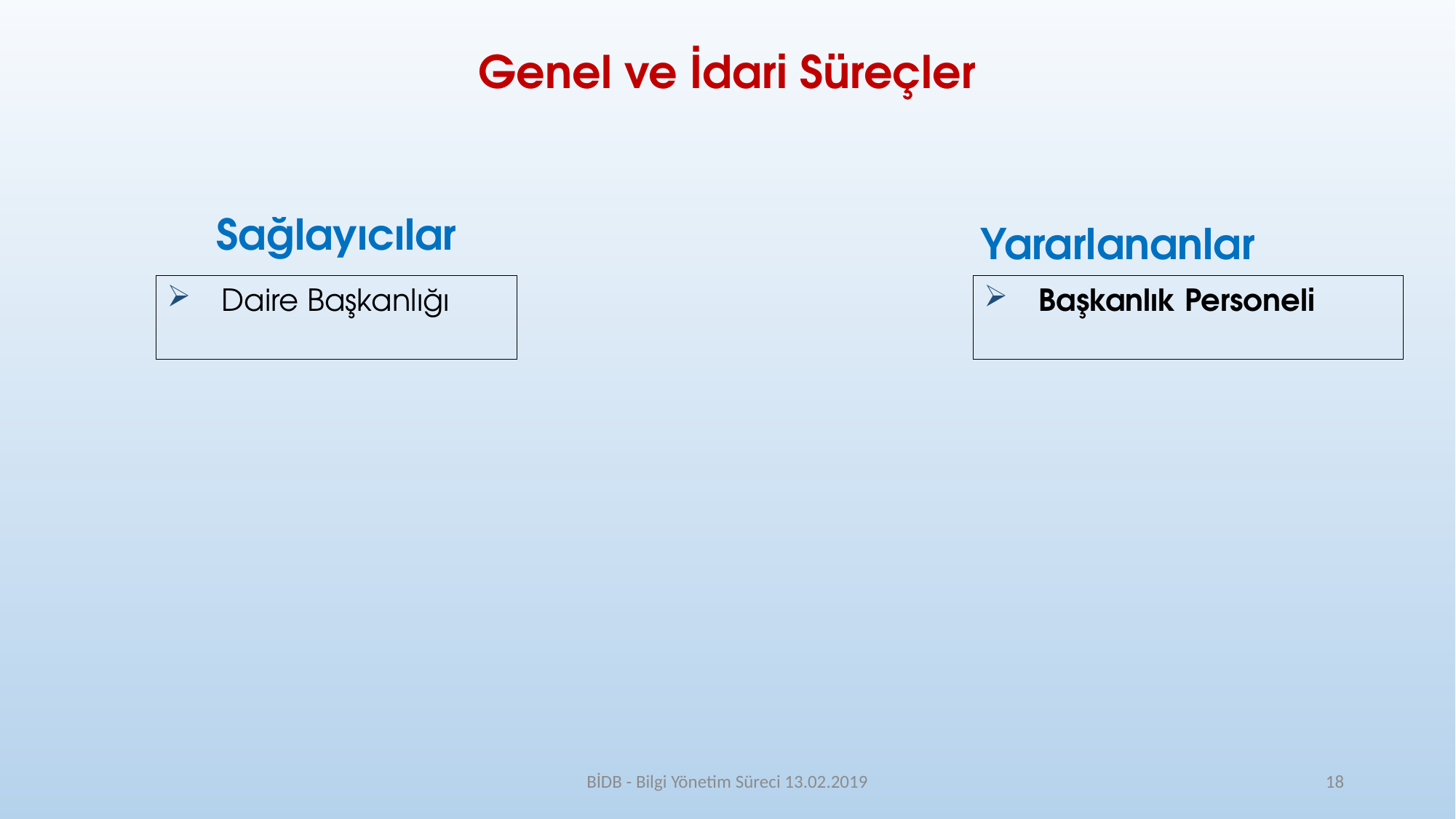

# Genel ve İdari Süreçler
Sağlayıcılar
Yararlananlar
Daire Başkanlığı

Başkanlık Personeli

BİDB - Bilgi Yönetim Süreci 13.02.2019
18